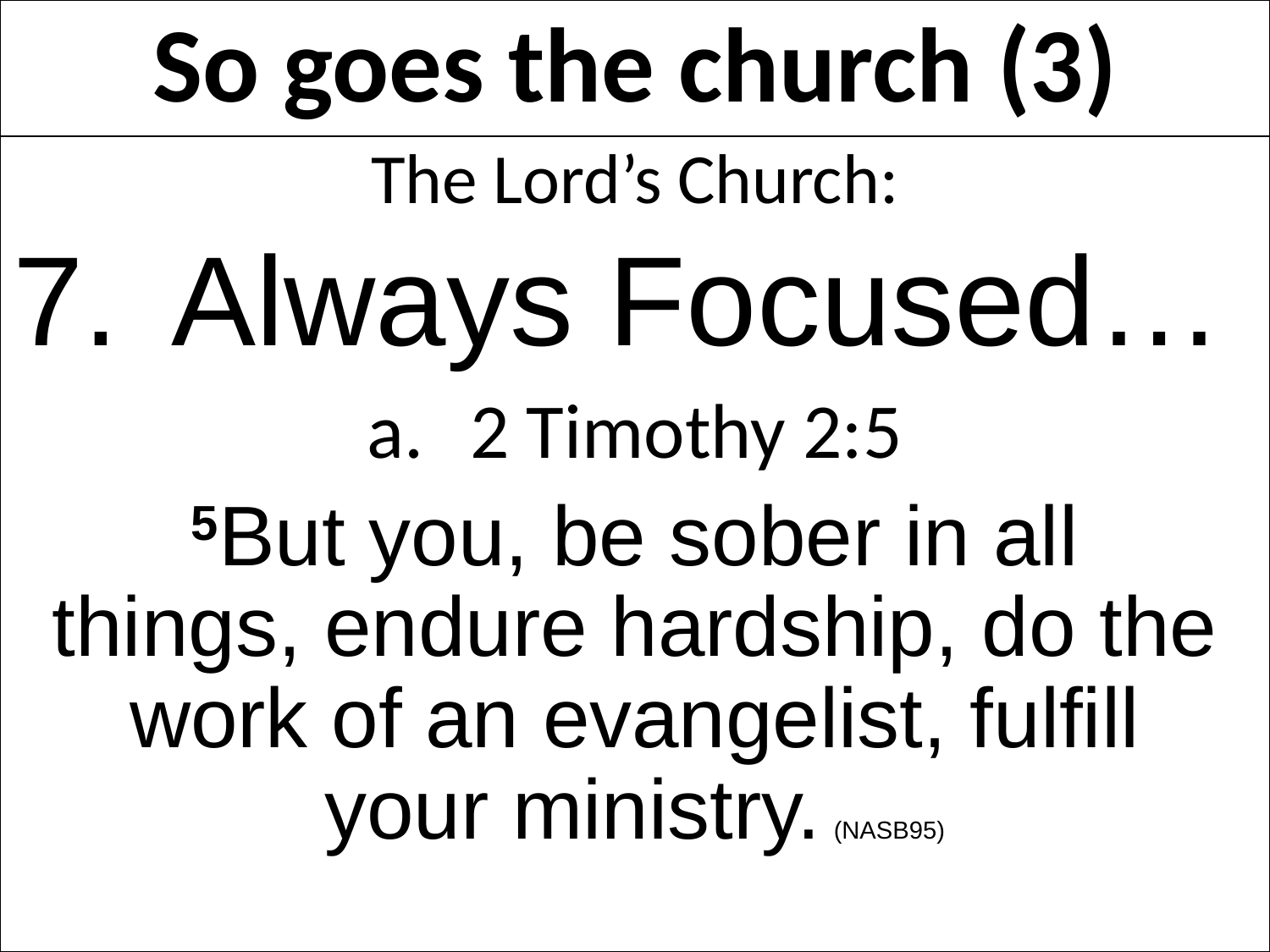

# So goes the church (3)
The Lord’s Church:
Always Focused…
2 Timothy 2:5
5But you, be sober in all things, endure hardship, do the work of an evangelist, fulfill your ministry. (NASB95)